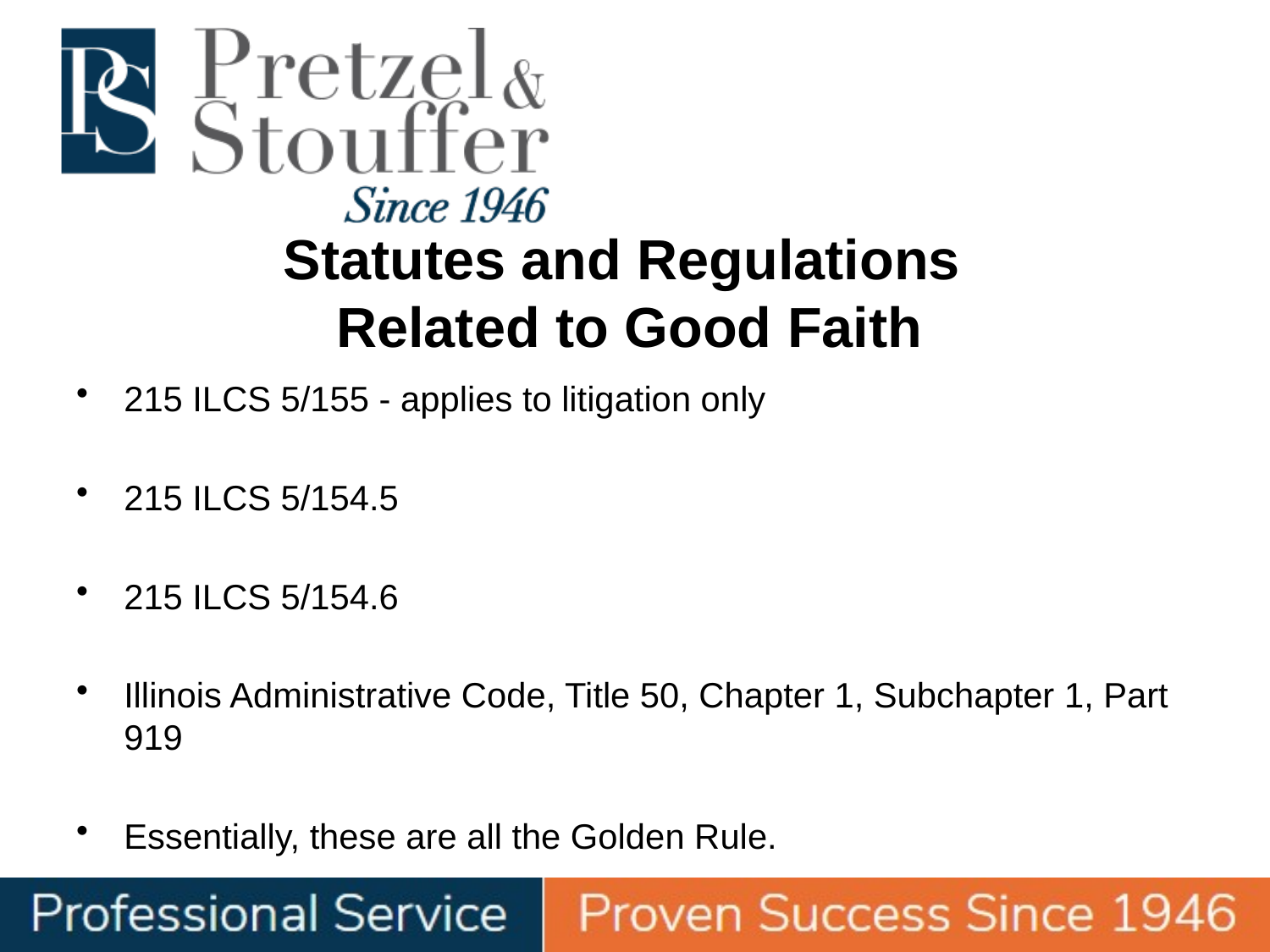

# Statutes and Regulations Related to Good Faith
215 ILCS 5/155 - applies to litigation only

215 ILCS 5/154.5

215 ILCS 5/154.6

Illinois Administrative Code, Title 50, Chapter 1, Subchapter 1, Part 919

Essentially, these are all the Golden Rule.